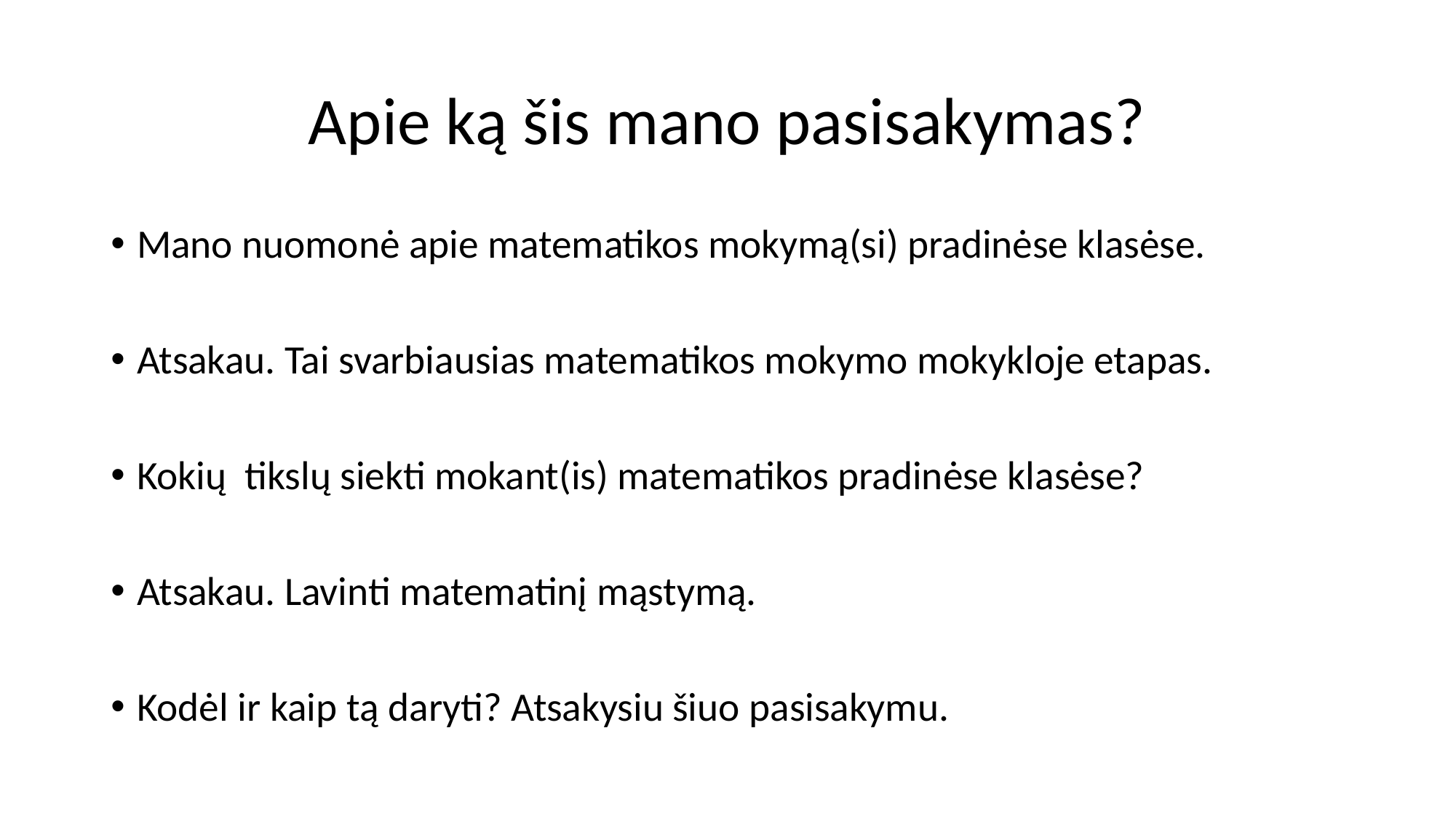

# Apie ką šis mano pasisakymas?
Mano nuomonė apie matematikos mokymą(si) pradinėse klasėse.

Atsakau. Tai svarbiausias matematikos mokymo mokykloje etapas.

Kokių  tikslų siekti mokant(is) matematikos pradinėse klasėse?

Atsakau. Lavinti matematinį mąstymą.

Kodėl ir kaip tą daryti? Atsakysiu šiuo pasisakymu.